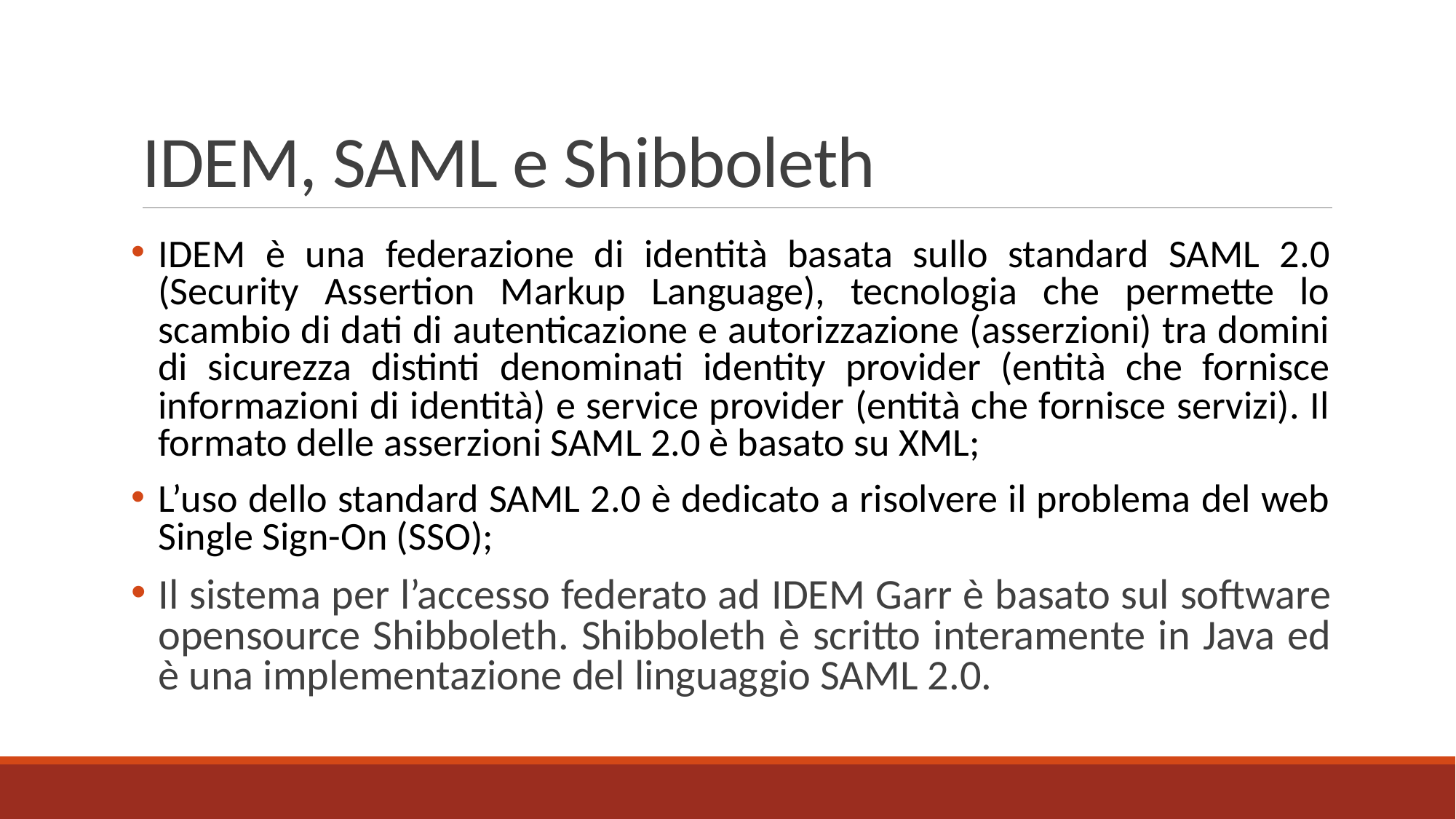

# IDEM, SAML e Shibboleth
IDEM è una federazione di identità basata sullo standard SAML 2.0 (Security Assertion Markup Language), tecnologia che permette lo scambio di dati di autenticazione e autorizzazione (asserzioni) tra domini di sicurezza distinti denominati identity provider (entità che fornisce informazioni di identità) e service provider (entità che fornisce servizi). Il formato delle asserzioni SAML 2.0 è basato su XML;
L’uso dello standard SAML 2.0 è dedicato a risolvere il problema del web Single Sign-On (SSO);
Il sistema per l’accesso federato ad IDEM Garr è basato sul software opensource Shibboleth. Shibboleth è scritto interamente in Java ed è una implementazione del linguaggio SAML 2.0.